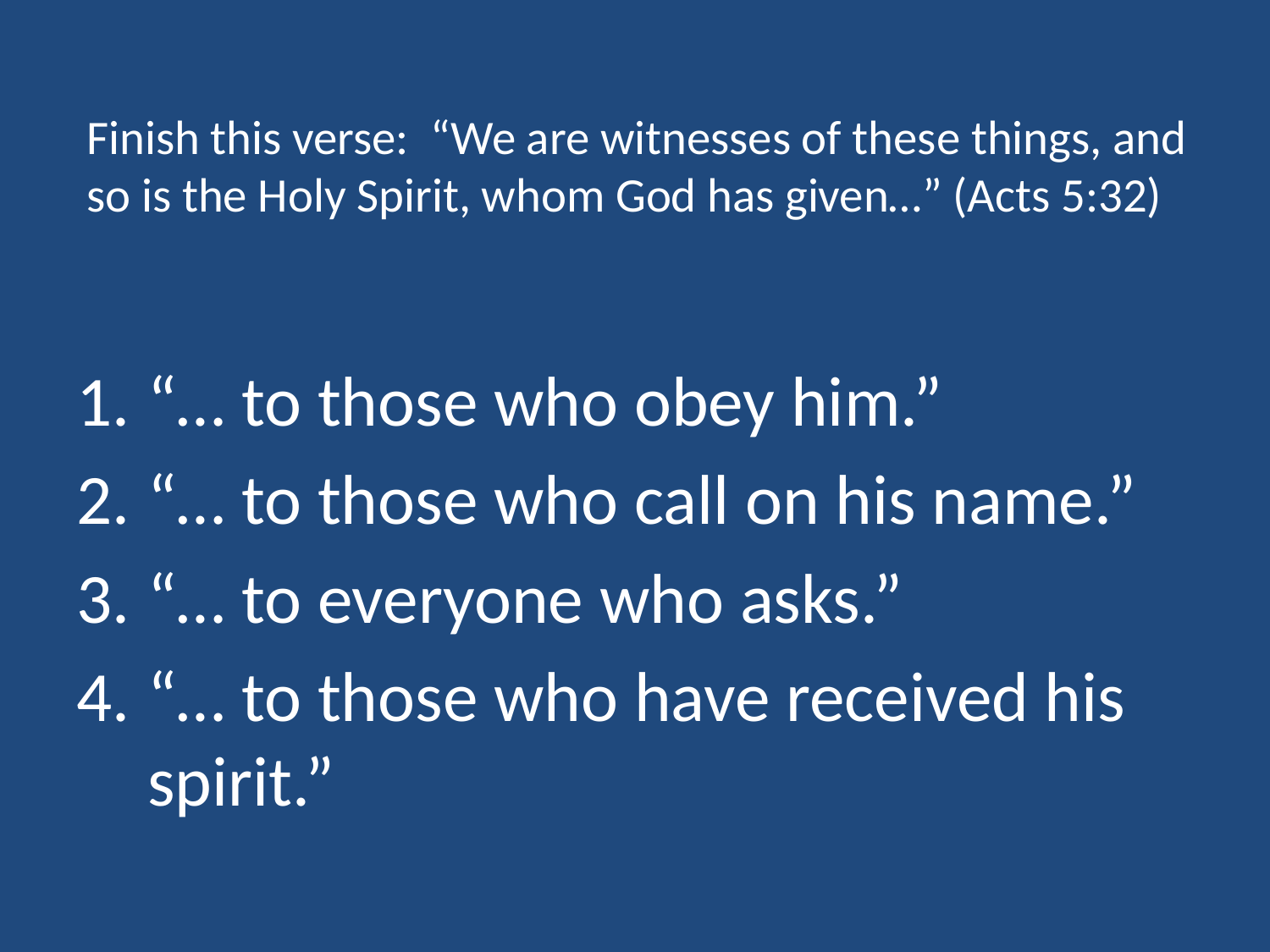

# Finish this verse:  “We are witnesses of these things, and so is the Holy Spirit, whom God has given…” (Acts 5:32)
“… to those who obey him.”
“… to those who call on his name.”
“… to everyone who asks.”
“… to those who have received his spirit.”